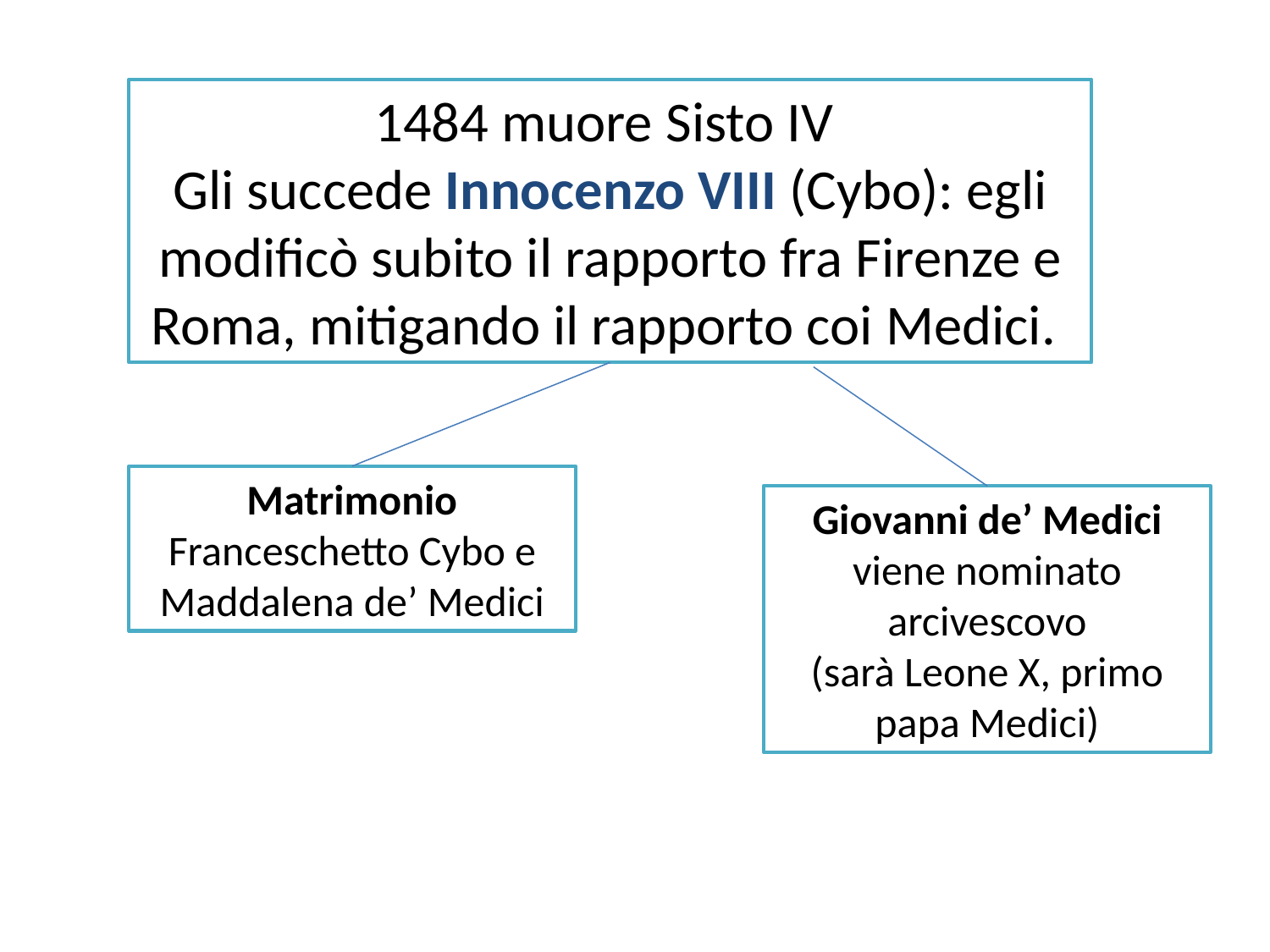

1484 muore Sisto IV
Gli succede Innocenzo VIII (Cybo): egli modificò subito il rapporto fra Firenze e Roma, mitigando il rapporto coi Medici.
Matrimonio
Franceschetto Cybo e Maddalena de’ Medici
Giovanni de’ Medici viene nominato arcivescovo
(sarà Leone X, primo papa Medici)